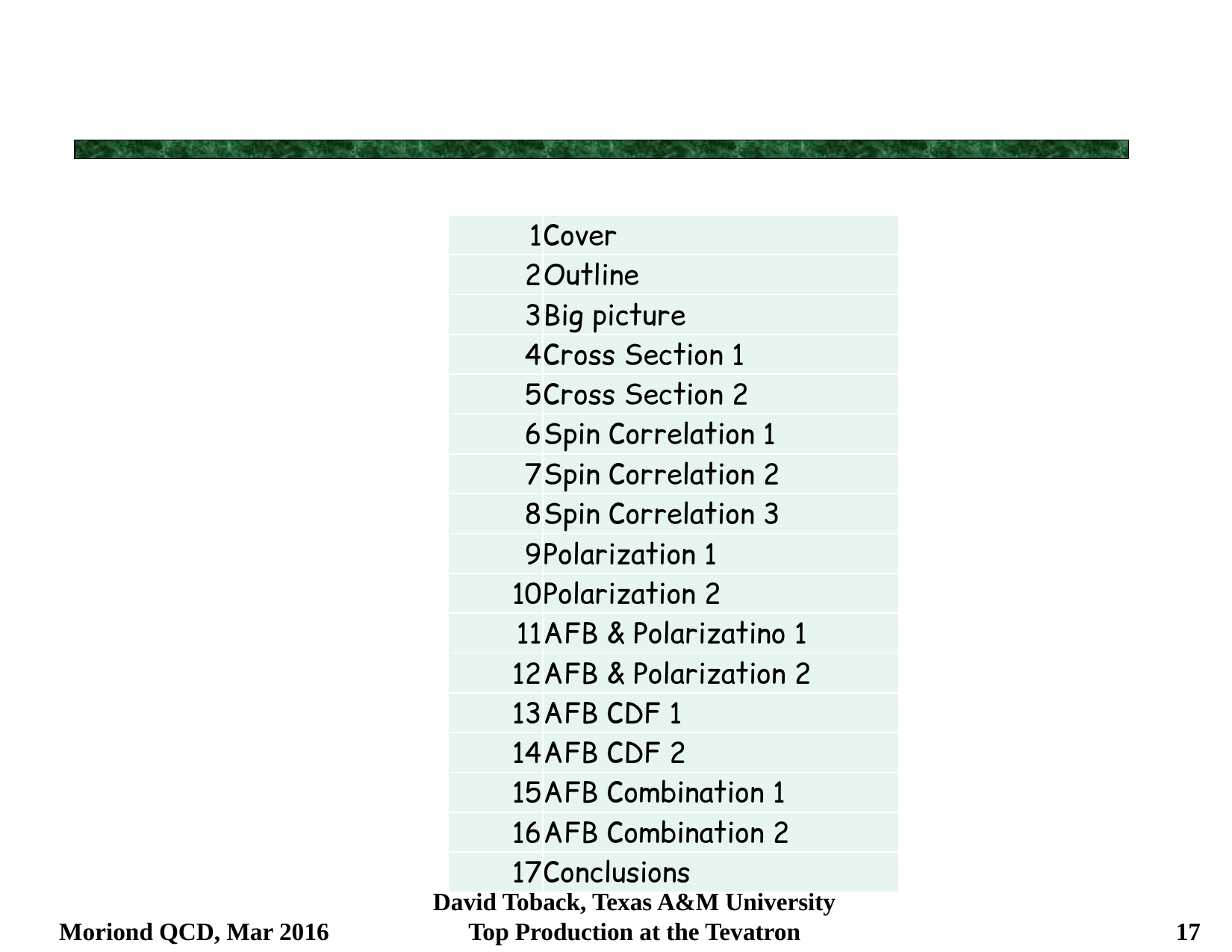

#

| 1 | Cover |
| --- | --- |
| 2 | Outline |
| 3 | Big picture |
| 4 | Cross Section 1 |
| 5 | Cross Section 2 |
| 6 | Spin Correlation 1 |
| 7 | Spin Correlation 2 |
| 8 | Spin Correlation 3 |
| 9 | Polarization 1 |
| 10 | Polarization 2 |
| 11 | AFB & Polarizatino 1 |
| 12 | AFB & Polarization 2 |
| 13 | AFB CDF 1 |
| 14 | AFB CDF 2 |
| 15 | AFB Combination 1 |
| 16 | AFB Combination 2 |
| 17 | Conclusions |

Moriond QCD, Mar 2016

David Toback, Texas A&M University
Top Production at the Tevatron

17